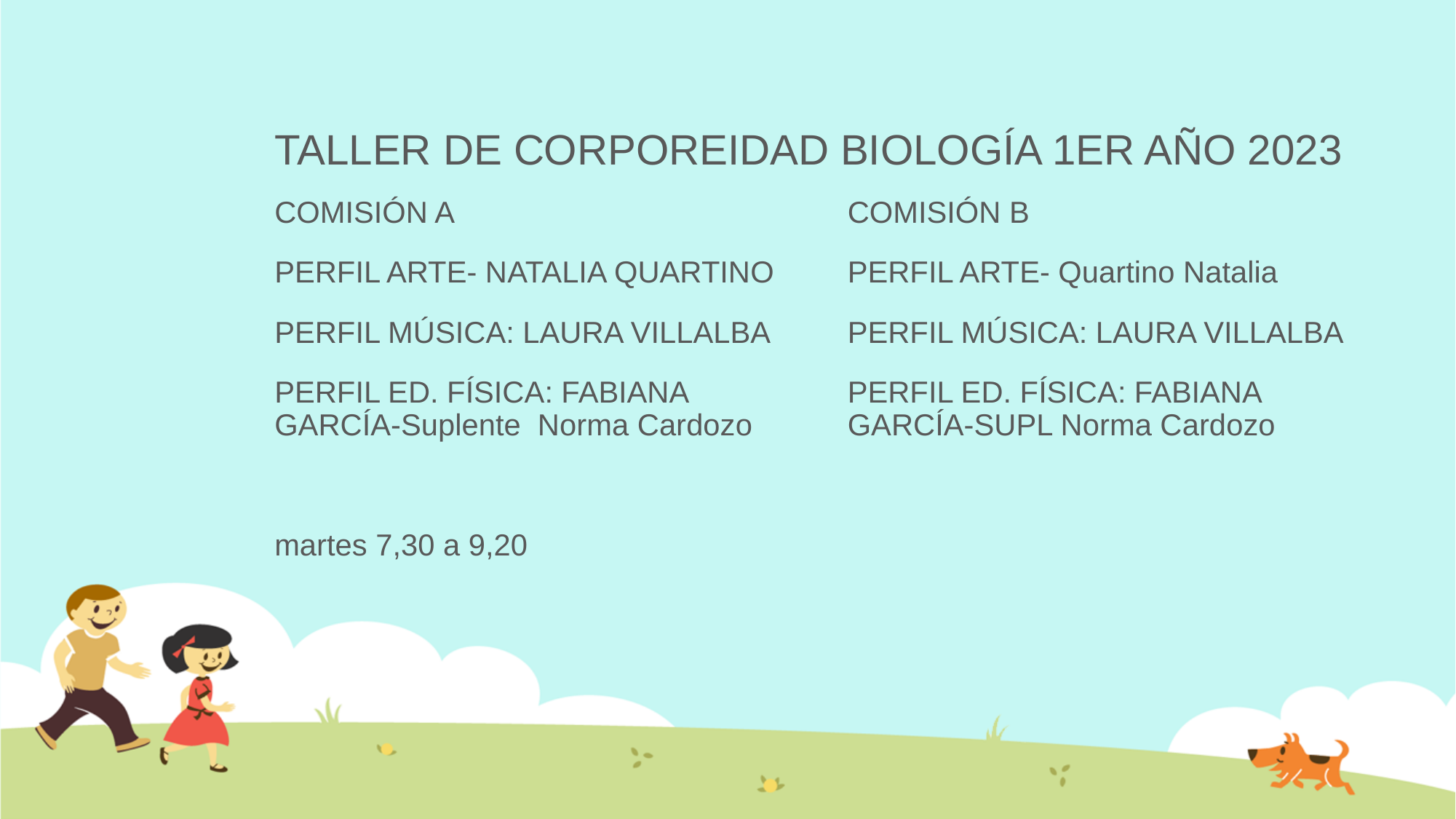

# TALLER DE CORPOREIDAD BIOLOGÍA 1ER AÑO 2023
COMISIÓN A
PERFIL ARTE- NATALIA QUARTINO
PERFIL MÚSICA: LAURA VILLALBA
PERFIL ED. FÍSICA: FABIANA GARCÍA-Suplente  Norma Cardozo

martes 7,30 a 9,20
COMISIÓN B
PERFIL ARTE- Quartino Natalia
PERFIL MÚSICA: LAURA VILLALBA
PERFIL ED. FÍSICA: FABIANA GARCÍA-SUPL Norma Cardozo